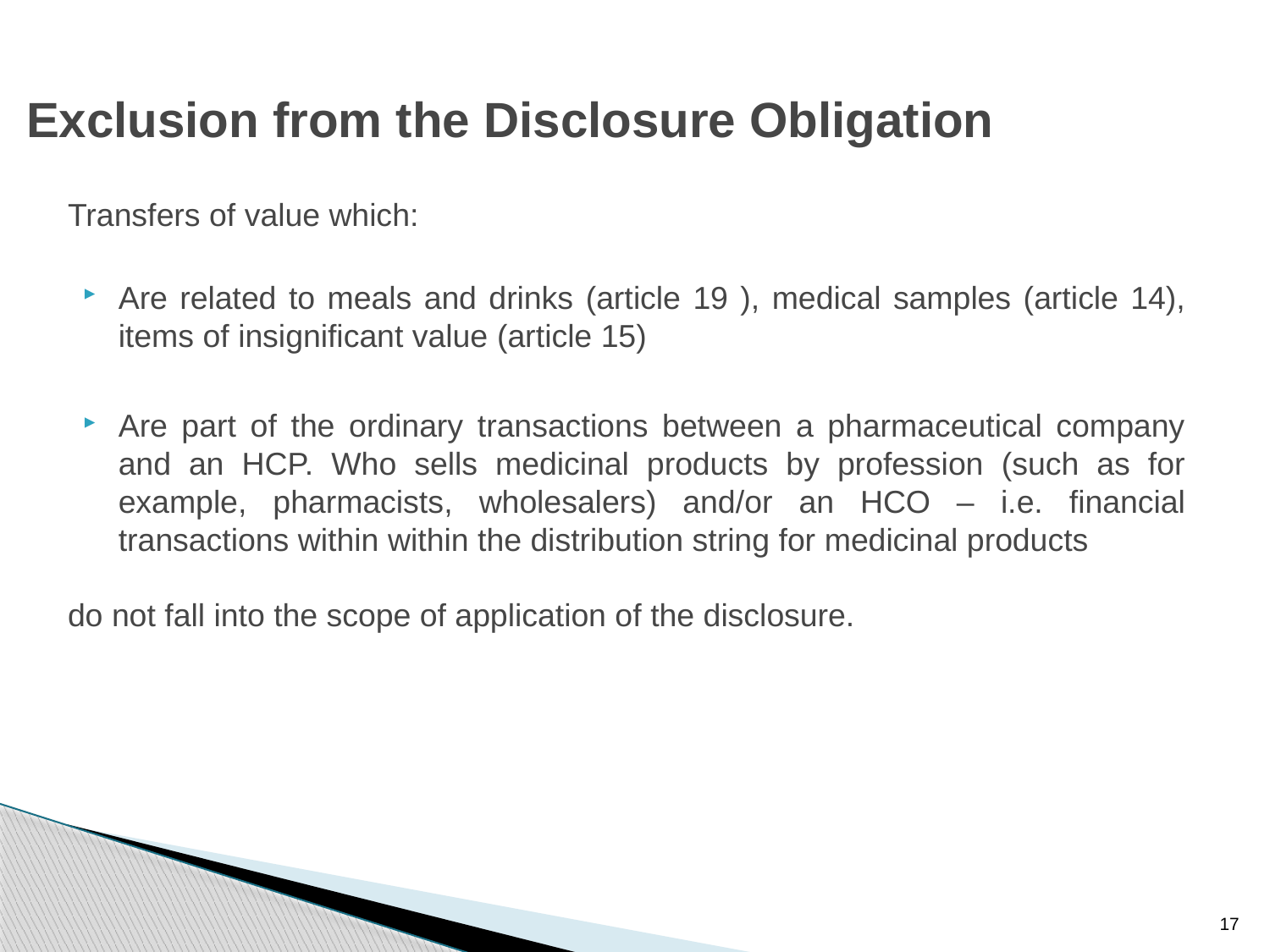

# Exclusion from the Disclosure Obligation
Transfers of value which:

Are related to meals and drinks (article 19 ), medical samples (article 14), items of insignificant value (article 15)

Are part of the ordinary transactions between a pharmaceutical company and an HCP. Who sells medicinal products by profession (such as for example, pharmacists, wholesalers) and/or an HCO – i.e. financial transactions within within the distribution string for medicinal products

do not fall into the scope of application of the disclosure.
17